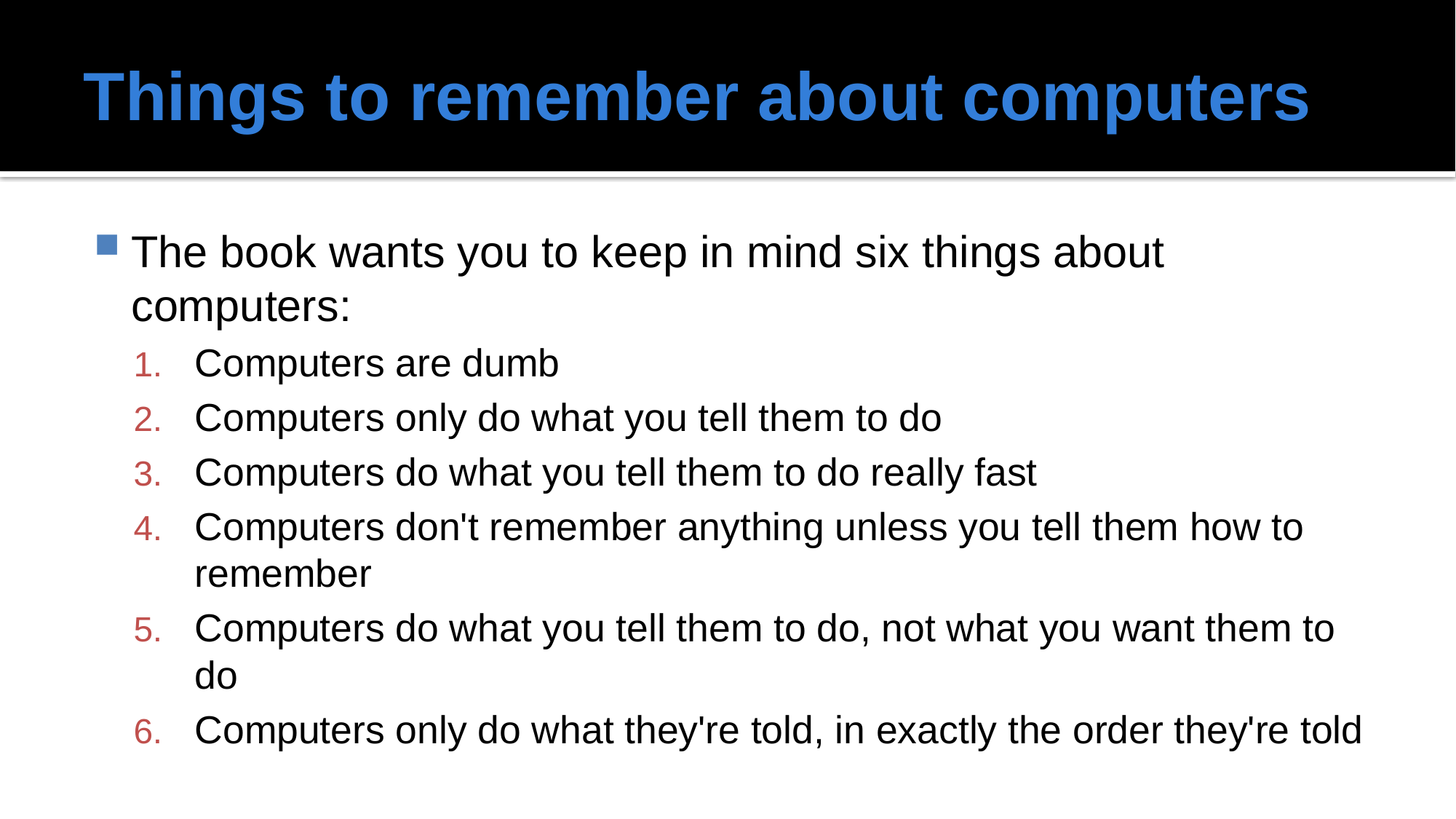

# Things to remember about computers
The book wants you to keep in mind six things about computers:
Computers are dumb
Computers only do what you tell them to do
Computers do what you tell them to do really fast
Computers don't remember anything unless you tell them how to remember
Computers do what you tell them to do, not what you want them to do
Computers only do what they're told, in exactly the order they're told